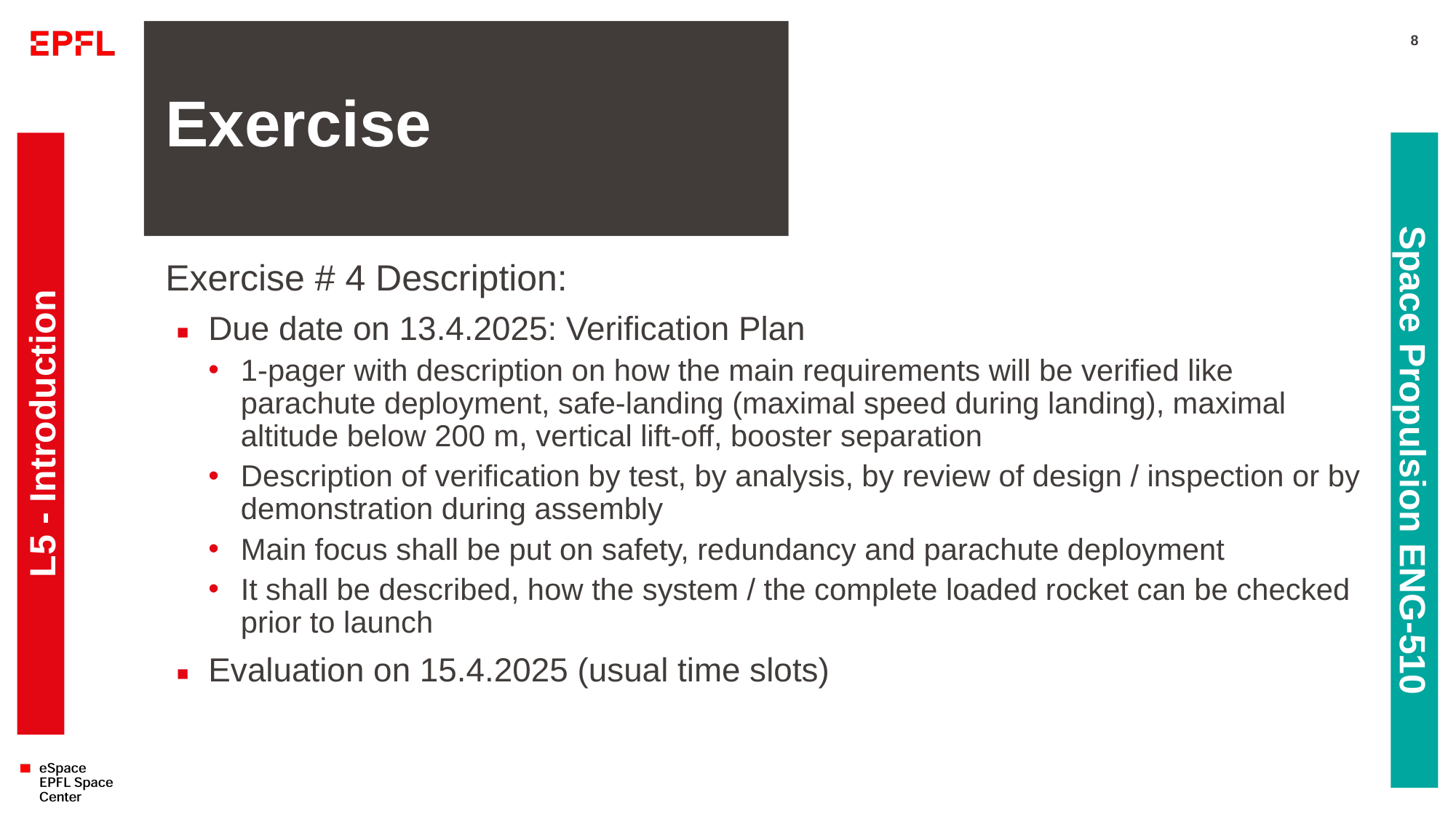

# Exercise
8
Exercise # 4 Description:
Due date on 13.4.2025: Verification Plan
1-pager with description on how the main requirements will be verified like parachute deployment, safe-landing (maximal speed during landing), maximal altitude below 200 m, vertical lift-off, booster separation
Description of verification by test, by analysis, by review of design / inspection or by demonstration during assembly
Main focus shall be put on safety, redundancy and parachute deployment
It shall be described, how the system / the complete loaded rocket can be checked prior to launch
Evaluation on 15.4.2025 (usual time slots)
L5 - Introduction
Space Propulsion ENG-510